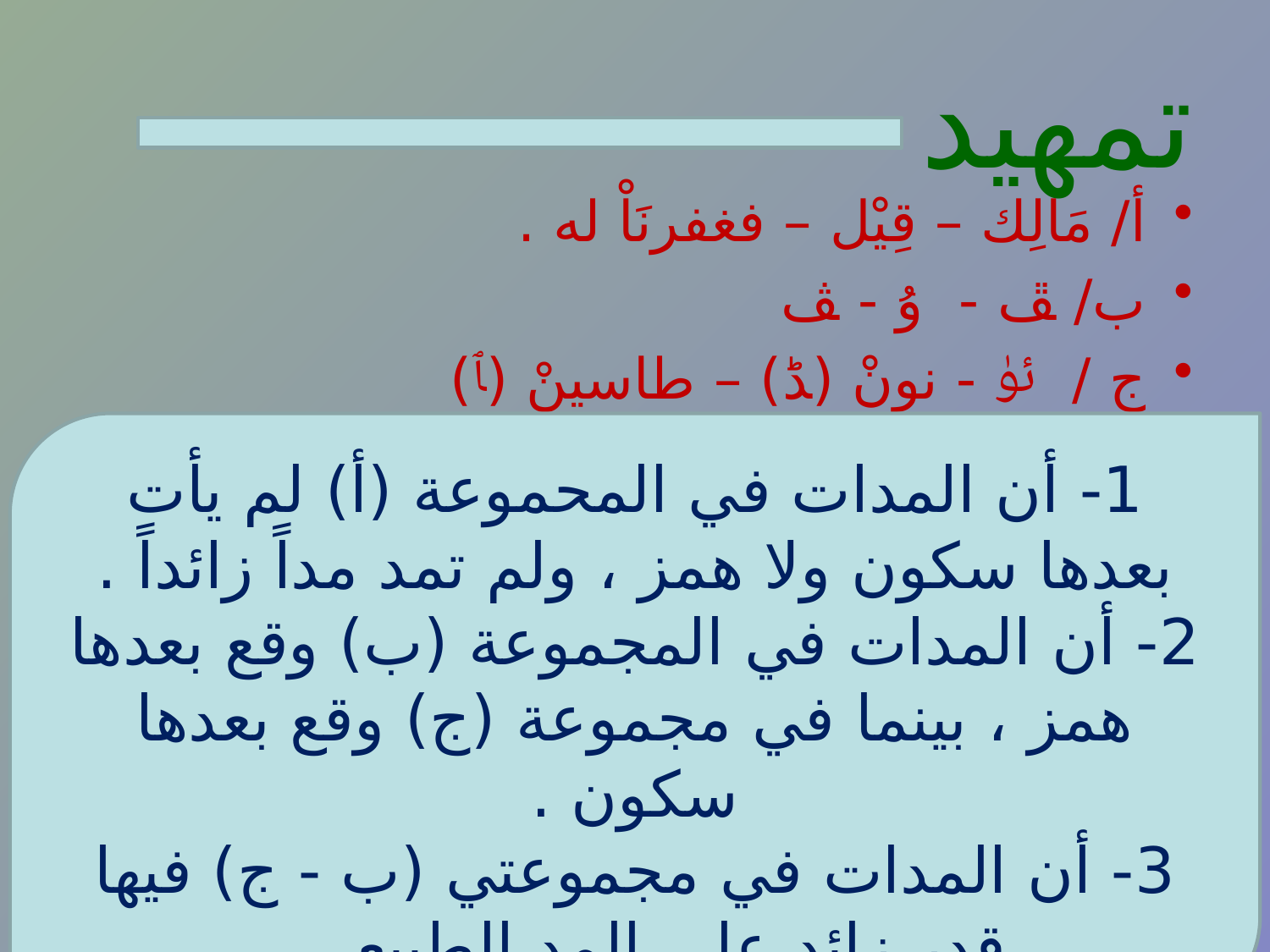

# تمهيد

أ/ مَالِك – قِيْل – فغفرنَاْ له .
ب/ ﭯ -  ﯗ - ﭫ
ج /  ﯴ - نونْ (ﮉ) – طاسينْ (ﭑ)
تأمل الكلمات السابقة ولاحظ :

1- أن المدات في المحموعة (أ) لم يأت بعدها سكون ولا همز ، ولم تمد مداً زائداً .
2- أن المدات في المجموعة (ب) وقع بعدها همز ، بينما في مجموعة (ج) وقع بعدها سكون .
3- أن المدات في مجموعتي (ب - ج) فيها قدر زائد على المد الطبيعي .